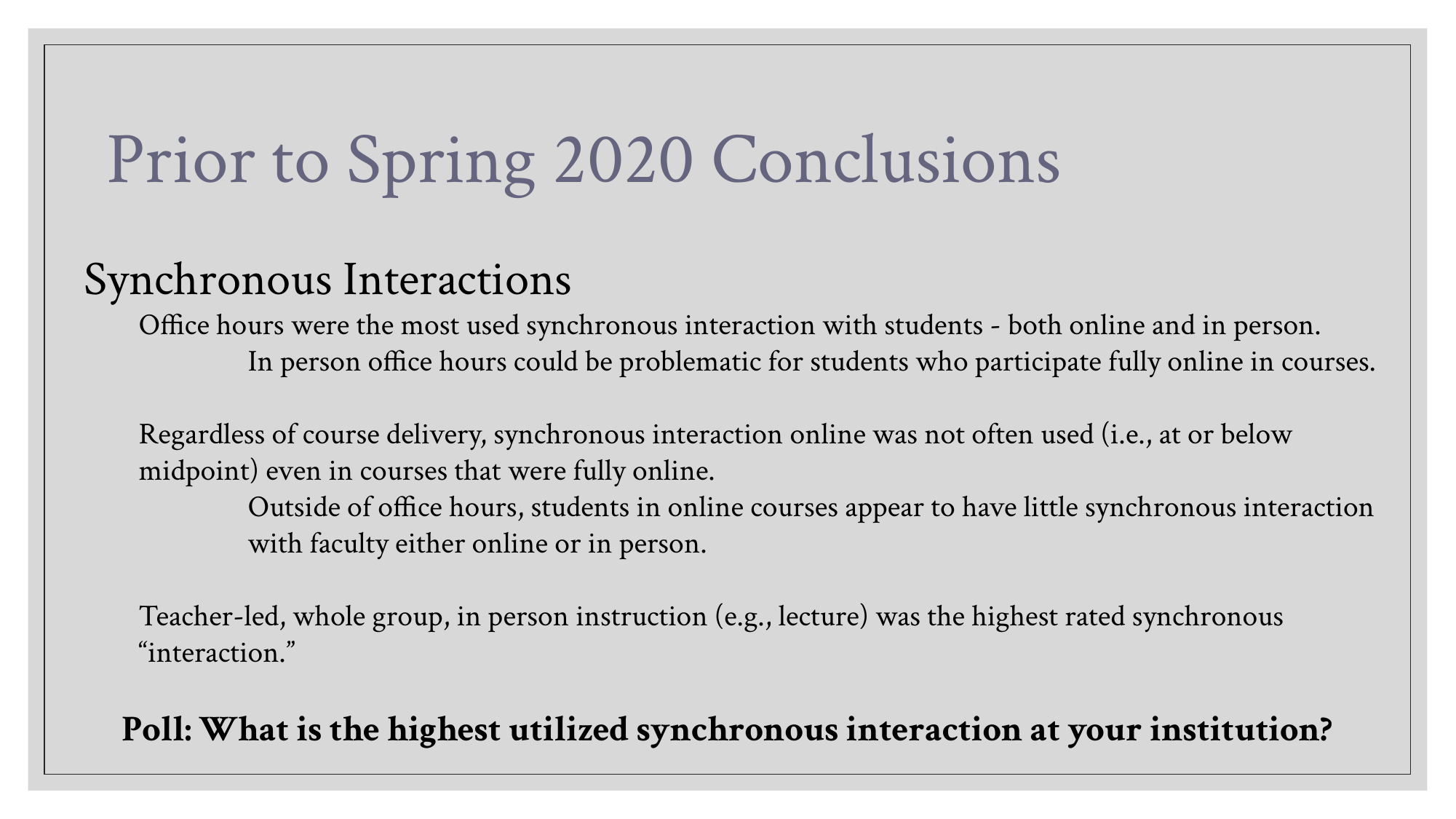

# Prior to Spring 2020 Conclusions
Synchronous Interactions
Office hours were the most used synchronous interaction with students - both online and in person.
	In person office hours could be problematic for students who participate fully online in courses.

Regardless of course delivery, synchronous interaction online was not often used (i.e., at or below
midpoint) even in courses that were fully online.
	Outside of office hours, students in online courses appear to have little synchronous interaction
	with faculty either online or in person.

Teacher-led, whole group, in person instruction (e.g., lecture) was the highest rated synchronous
“interaction.”

Poll: What is the highest utilized synchronous interaction at your institution?